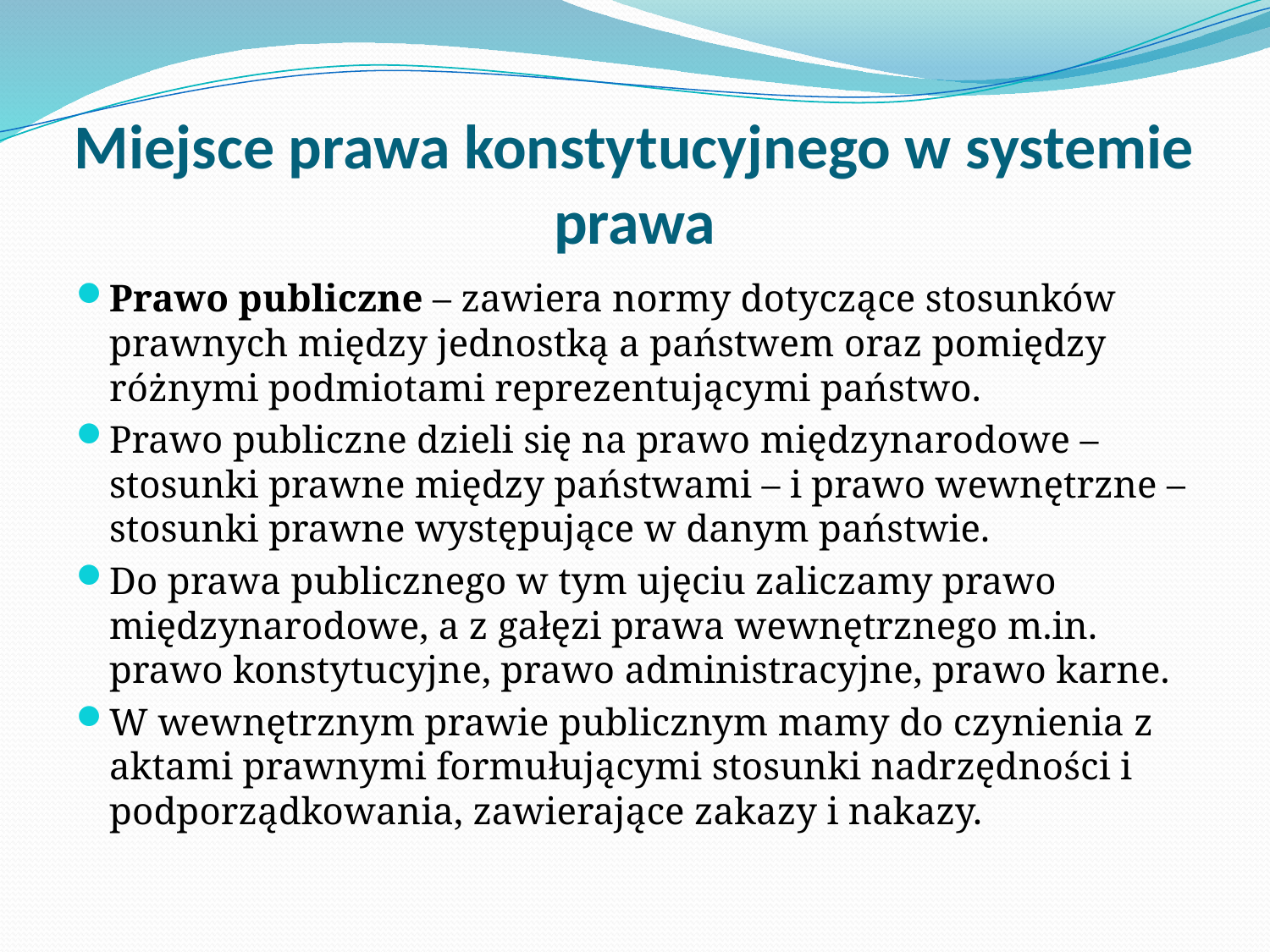

# Miejsce prawa konstytucyjnego w systemie prawa
Prawo publiczne – zawiera normy dotyczące stosunków prawnych między jednostką a państwem oraz pomiędzy różnymi podmiotami reprezentującymi państwo.
Prawo publiczne dzieli się na prawo międzynarodowe – stosunki prawne między państwami – i prawo wewnętrzne – stosunki prawne występujące w danym państwie.
Do prawa publicznego w tym ujęciu zaliczamy prawo międzynarodowe, a z gałęzi prawa wewnętrznego m.in. prawo konstytucyjne, prawo administracyjne, prawo karne.
W wewnętrznym prawie publicznym mamy do czynienia z aktami prawnymi formułującymi stosunki nadrzędności i podporządkowania, zawierające zakazy i nakazy.